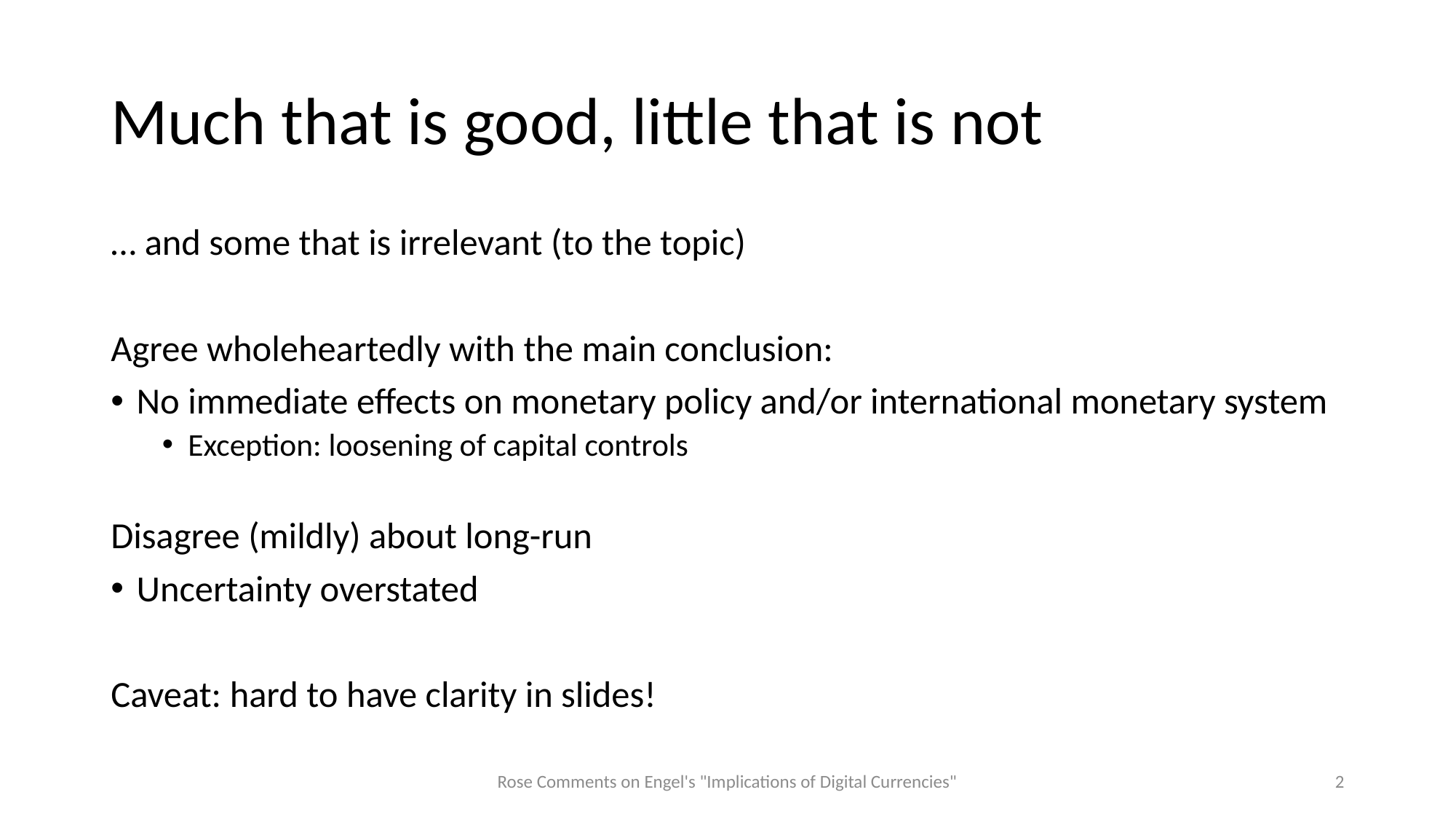

# Much that is good, little that is not
… and some that is irrelevant (to the topic)

Agree wholeheartedly with the main conclusion:
No immediate effects on monetary policy and/or international monetary system
Exception: loosening of capital controls

Disagree (mildly) about long-run
Uncertainty overstated

Caveat: hard to have clarity in slides!
Rose Comments on Engel's "Implications of Digital Currencies"
2